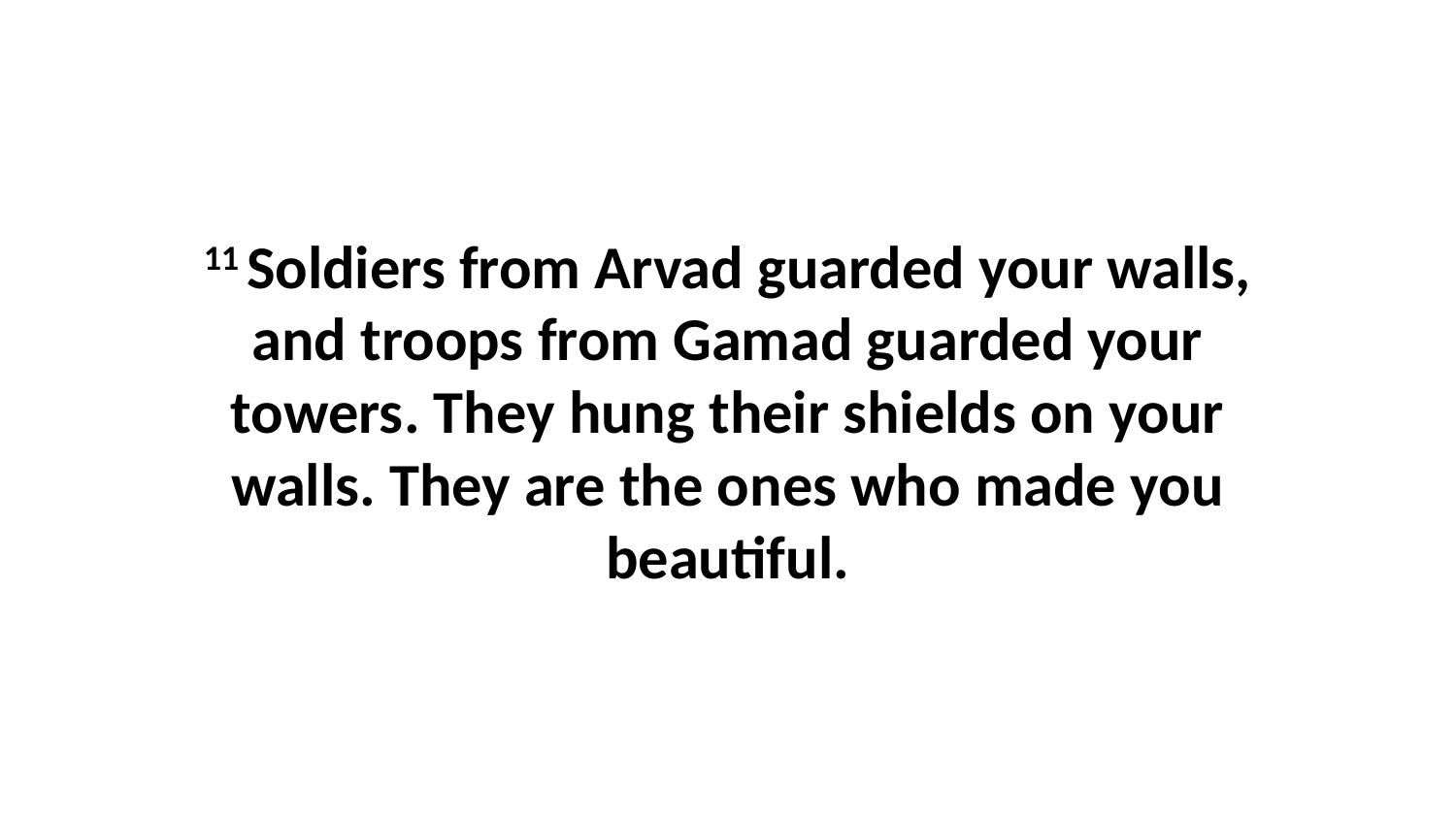

11 Soldiers from Arvad guarded your walls, and troops from Gamad guarded your towers. They hung their shields on your walls. They are the ones who made you beautiful.